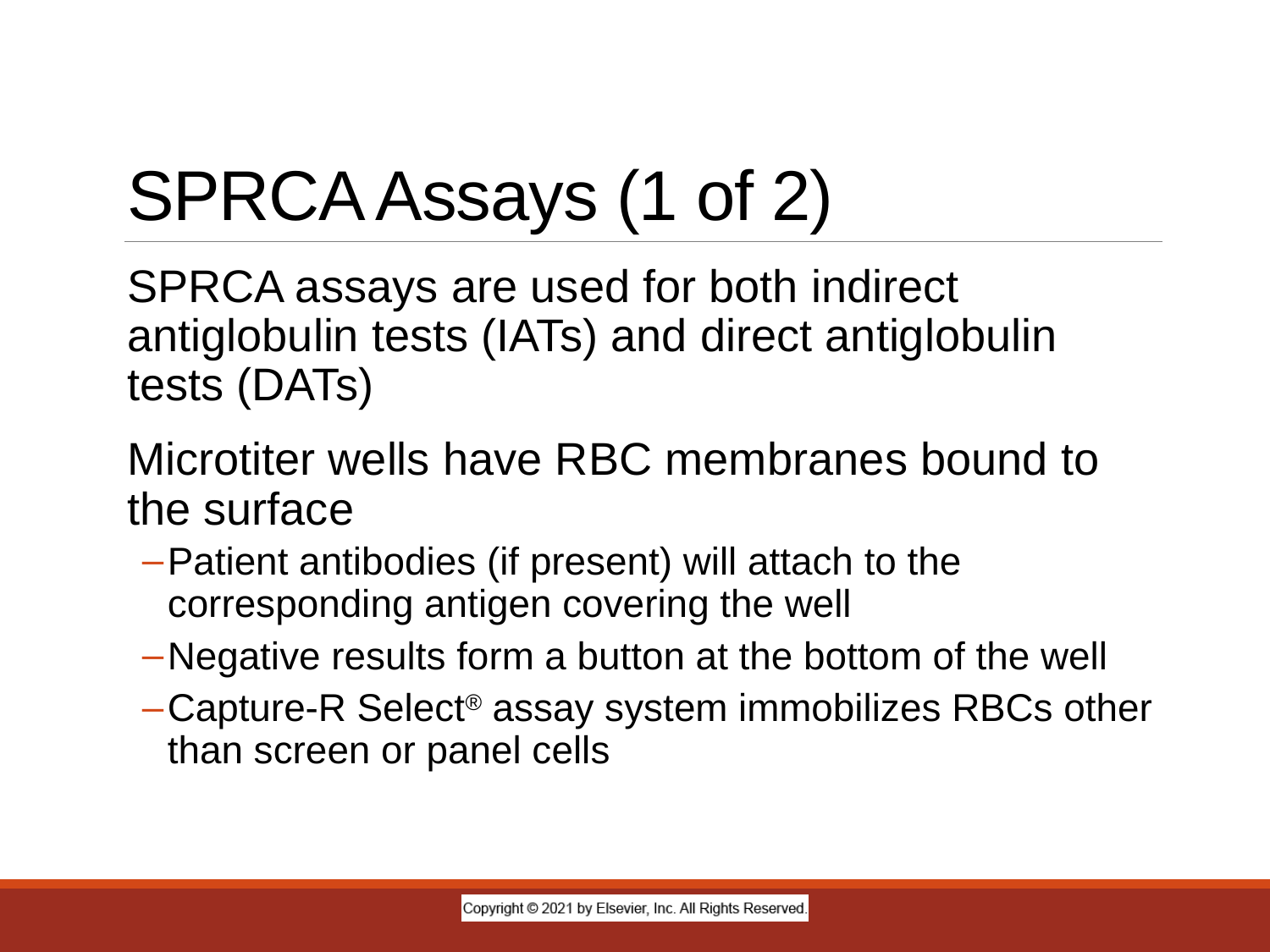

# SPRCA Assays (1 of 2)
SPRCA assays are used for both indirect antiglobulin tests (IATs) and direct antiglobulin tests (DATs)
Microtiter wells have RBC membranes bound to the surface
Patient antibodies (if present) will attach to the corresponding antigen covering the well
Negative results form a button at the bottom of the well
Capture-R Select® assay system immobilizes RBCs other than screen or panel cells